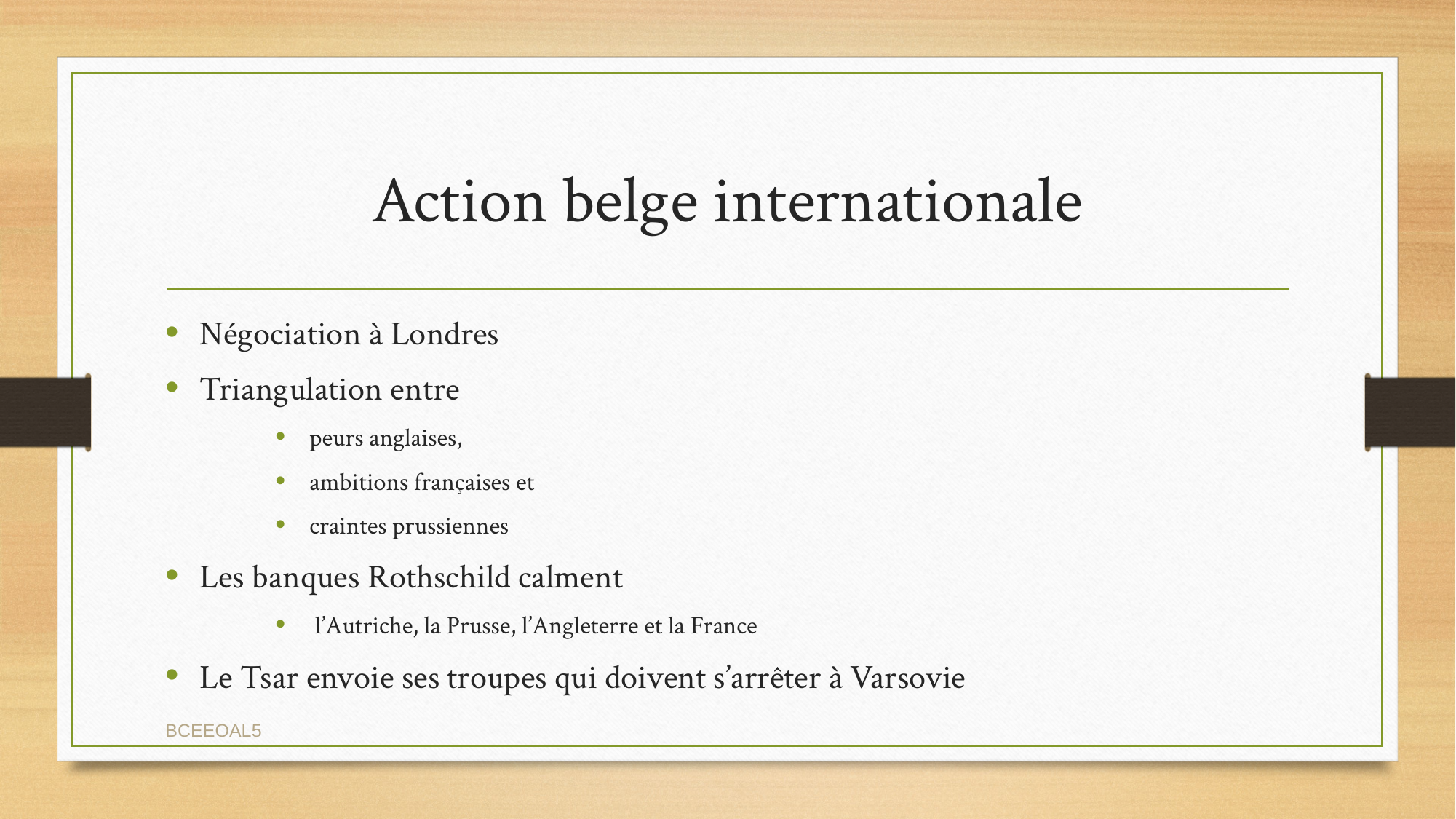

# Action belge internationale
Négociation à Londres
Triangulation entre
peurs anglaises,
ambitions françaises et
craintes prussiennes
Les banques Rothschild calment
 l’Autriche, la Prusse, l’Angleterre et la France
Le Tsar envoie ses troupes qui doivent s’arrêter à Varsovie
BCEEOAL5